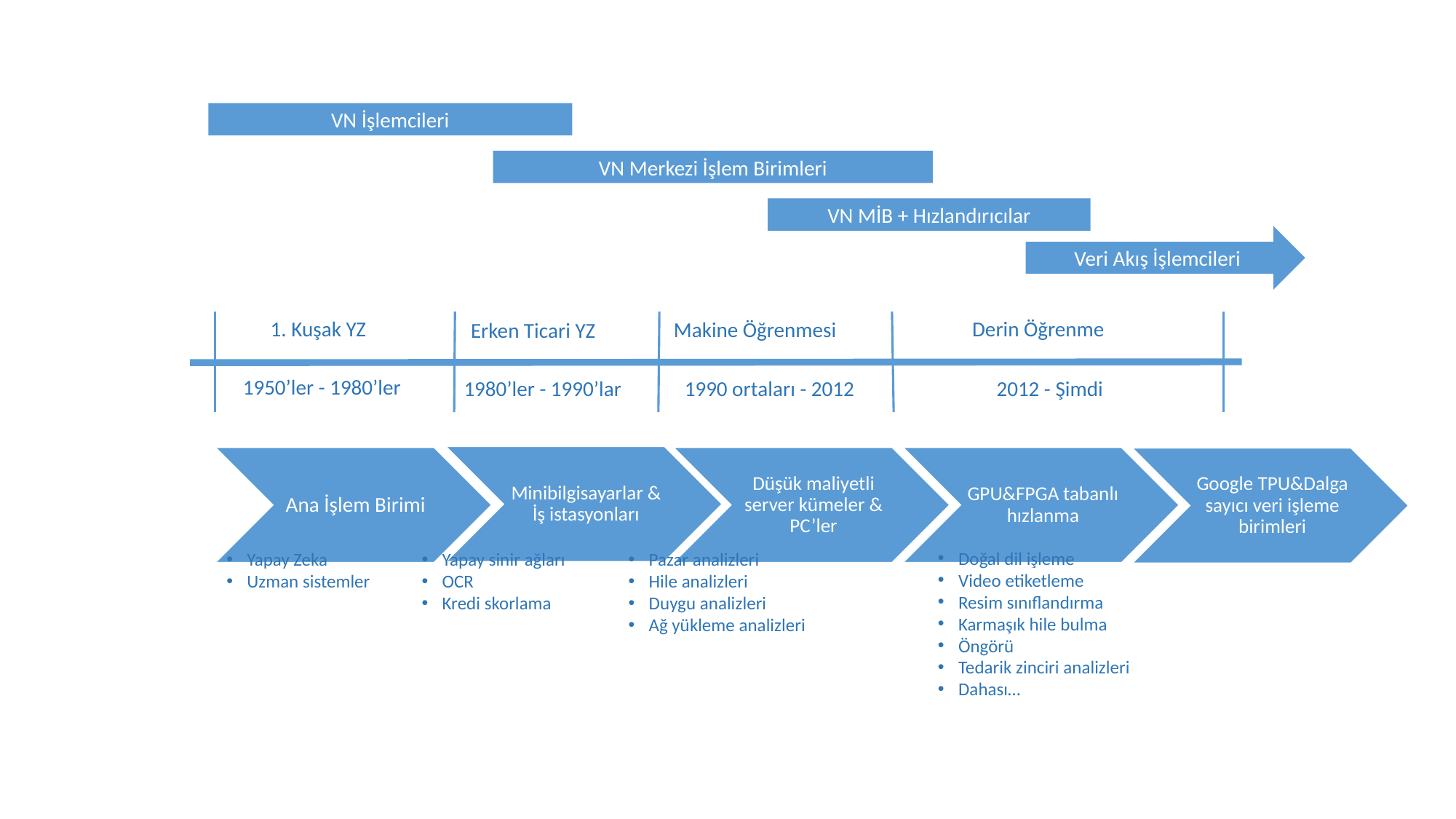

VN İşlemcileri
VN Merkezi İşlem Birimleri
VN MİB + Hızlandırıcılar
Veri Akış İşlemcileri
1. Kuşak YZ
Derin Öğrenme
Makine Öğrenmesi
Erken Ticari YZ
Ana İşlem Birimi
Minibilgisayarlar & İş istasyonları
Düşük maliyetli server kümeler & PC’ler
Google TPU&Dalga sayıcı veri işleme birimleri
GPU&FPGA tabanlı hızlanma
1950’ler - 1980’ler
1990 ortaları - 2012
2012 - Şimdi
1980’ler - 1990’lar
Doğal dil işleme
Video etiketleme
Resim sınıflandırma
Karmaşık hile bulma
Öngörü
Tedarik zinciri analizleri
Dahası…
Yapay Zeka
Uzman sistemler
Yapay sinir ağları
OCR
Kredi skorlama
Pazar analizleri
Hile analizleri
Duygu analizleri
Ağ yükleme analizleri